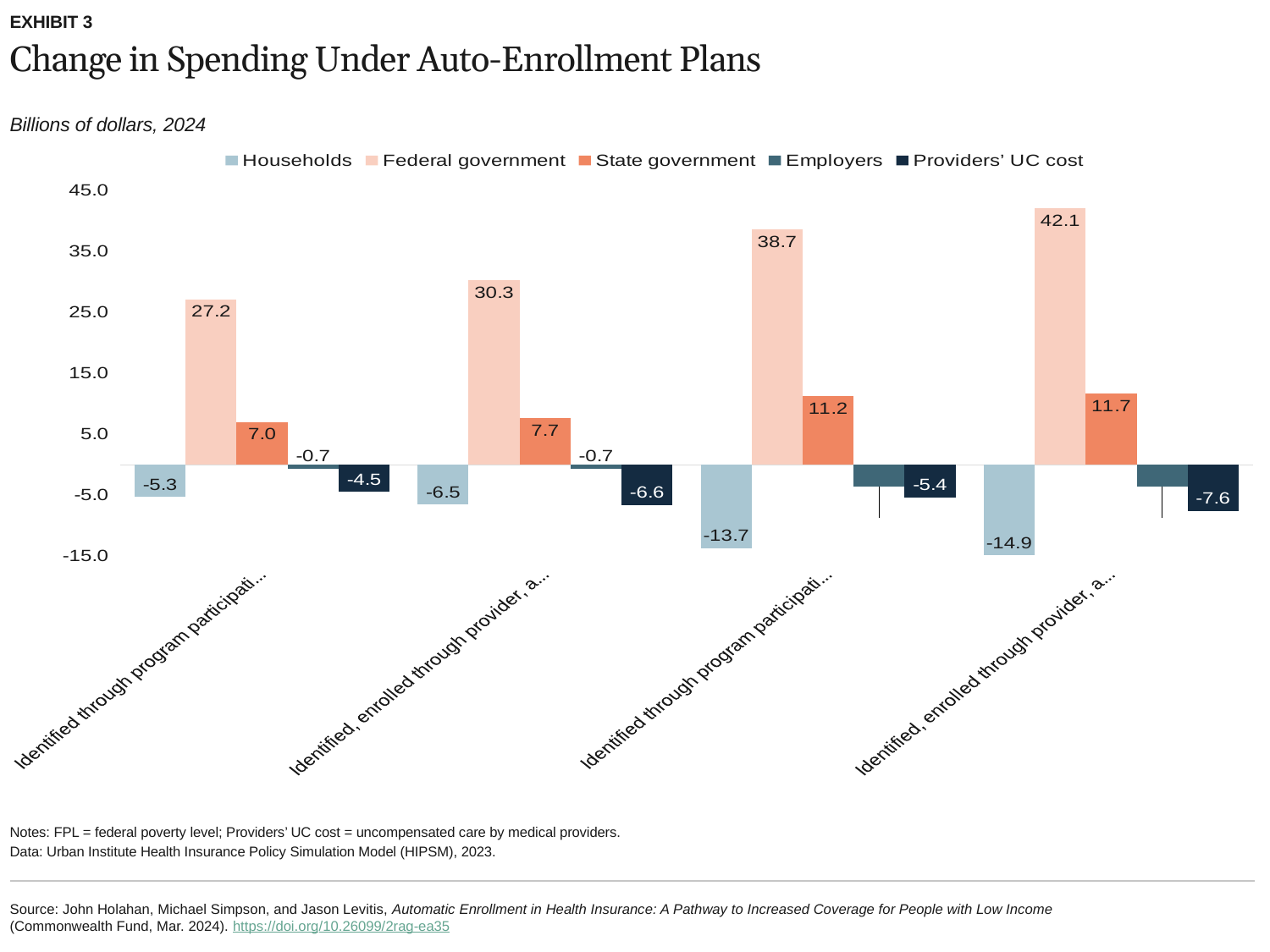

EXHIBIT 3
# Change in Spending Under Auto-Enrollment Plans
Billions of dollars, 2024

### Chart

| Category | Households | Federal government | State government | Employers | Providers’ UC cost |
|---|---|---|---|---|---|
| Identified through program participation and auto-enrolled to 150% FPL | -5316185026.915527 | 27177952531.91565 | 7041720045.013489 | -664795630.3704834 | -4459379748.360222 |
| Identified, enrolled through provider, and contingently covered to 150% FPL  | -6540386102.142212 | 30289681187.542236 | 7667644956.159515 | -665434840.8188477 | -6583131194.613855 |
| Identified through program participation and auto-enrolled to 200% FPL | -13663232577.890625 | 38687065340.0968 | 11222111859.782532 | -3584051494.6121826 | -5382082658.977474 |
| Identified, enrolled through provider, and contingently covered to 200% FPL  | -14851459707.024658 | 42125505728.493286 | 11714009120.127869 | -3586741951.8476562 | -7587824742.671646 |
Notes: FPL = federal poverty level; Providers’ UC cost = uncompensated care by medical providers.
Data: Urban Institute Health Insurance Policy Simulation Model (HIPSM), 2023.